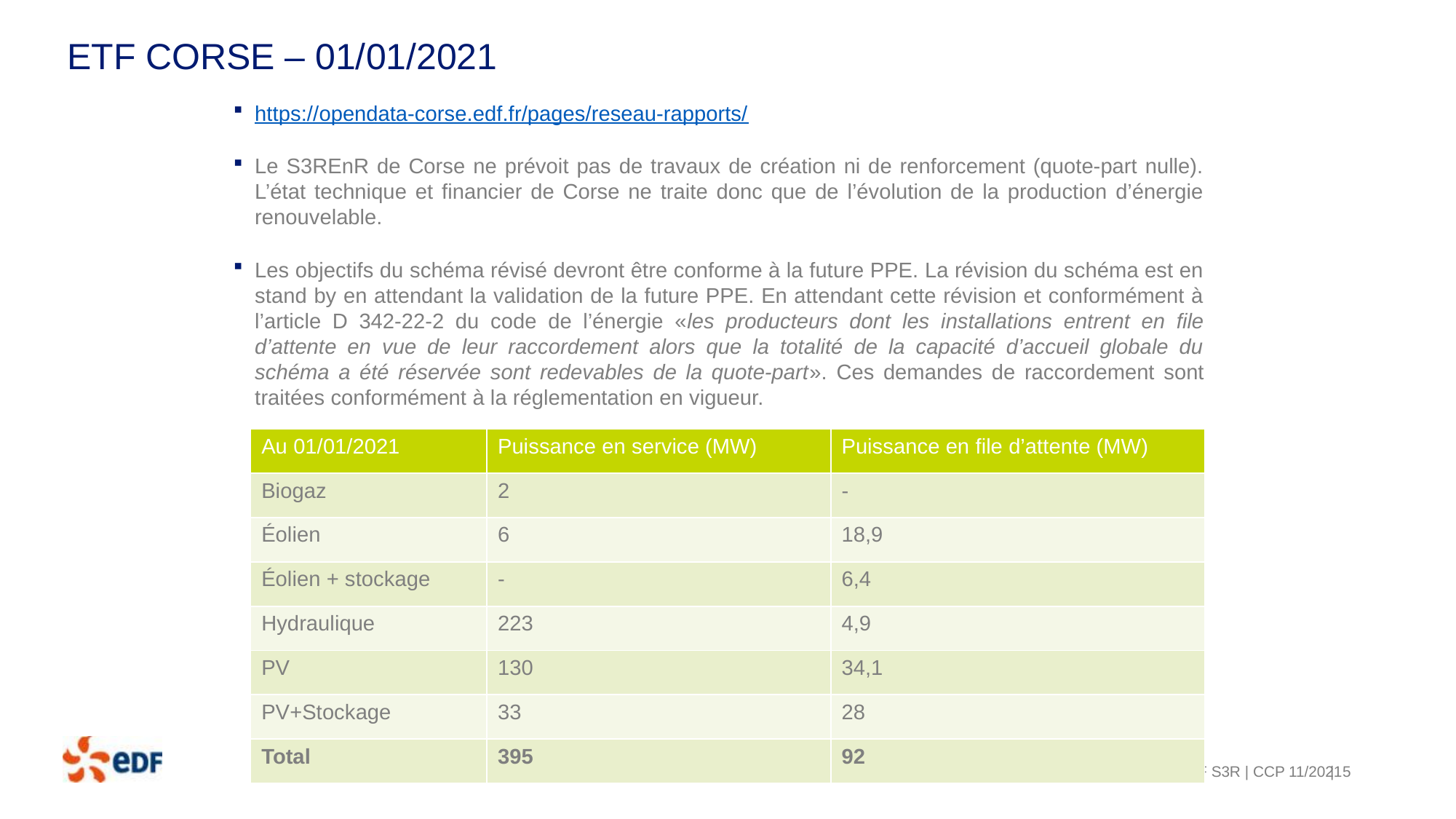

# ETF Corse – 01/01/2021
https://opendata-corse.edf.fr/pages/reseau-rapports/
Le S3REnR de Corse ne prévoit pas de travaux de création ni de renforcement (quote-part nulle). L’état technique et financier de Corse ne traite donc que de l’évolution de la production d’énergie renouvelable.
Les objectifs du schéma révisé devront être conforme à la future PPE. La révision du schéma est en stand by en attendant la validation de la future PPE. En attendant cette révision et conformément à l’article D 342-22-2 du code de l’énergie «les producteurs dont les installations entrent en file d’attente en vue de leur raccordement alors que la totalité de la capacité d’accueil globale du schéma a été réservée sont redevables de la quote-part». Ces demandes de raccordement sont traitées conformément à la réglementation en vigueur.

| Au 01/01/2021 | Puissance en service (MW) | Puissance en file d’attente (MW) |
| --- | --- | --- |
| Biogaz | 2 | - |
| Éolien | 6 | 18,9 |
| Éolien + stockage | - | 6,4 |
| Hydraulique | 223 | 4,9 |
| PV | 130 | 34,1 |
| PV+Stockage | 33 | 28 |
| Total | 395 | 92 |
ETF S3R | CCP 11/2021